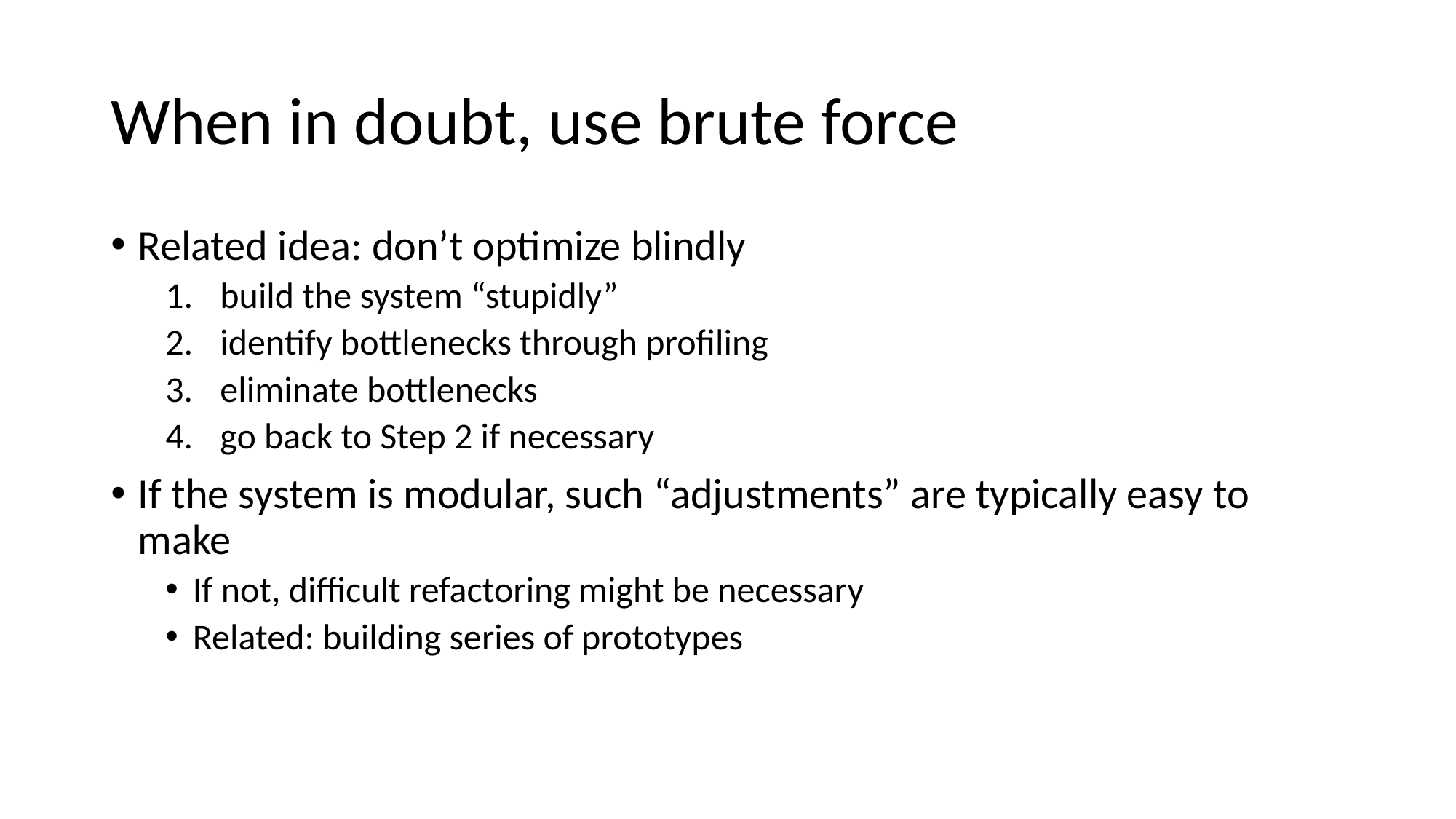

# When in doubt, use brute force
Related idea: don’t optimize blindly
build the system “stupidly”
identify bottlenecks through profiling
eliminate bottlenecks
go back to Step 2 if necessary
If the system is modular, such “adjustments” are typically easy to make
If not, difficult refactoring might be necessary
Related: building series of prototypes